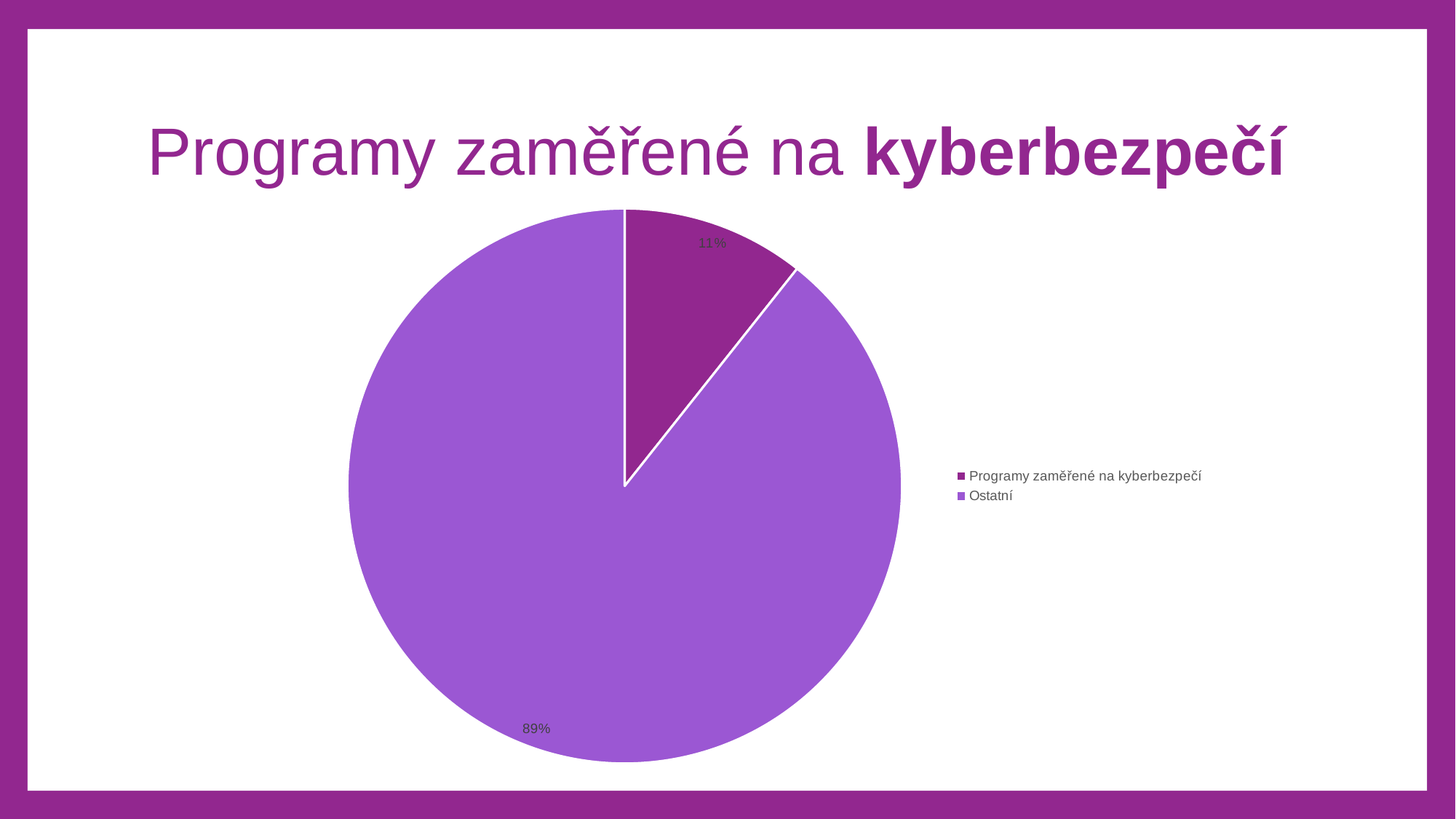

# Programy zaměřené na kyberbezpečí

### Chart

| Category |  |
|---|---|
| Programy zaměřené na kyberbezpečí | 11.0 |
| Ostatní | 92.0 |